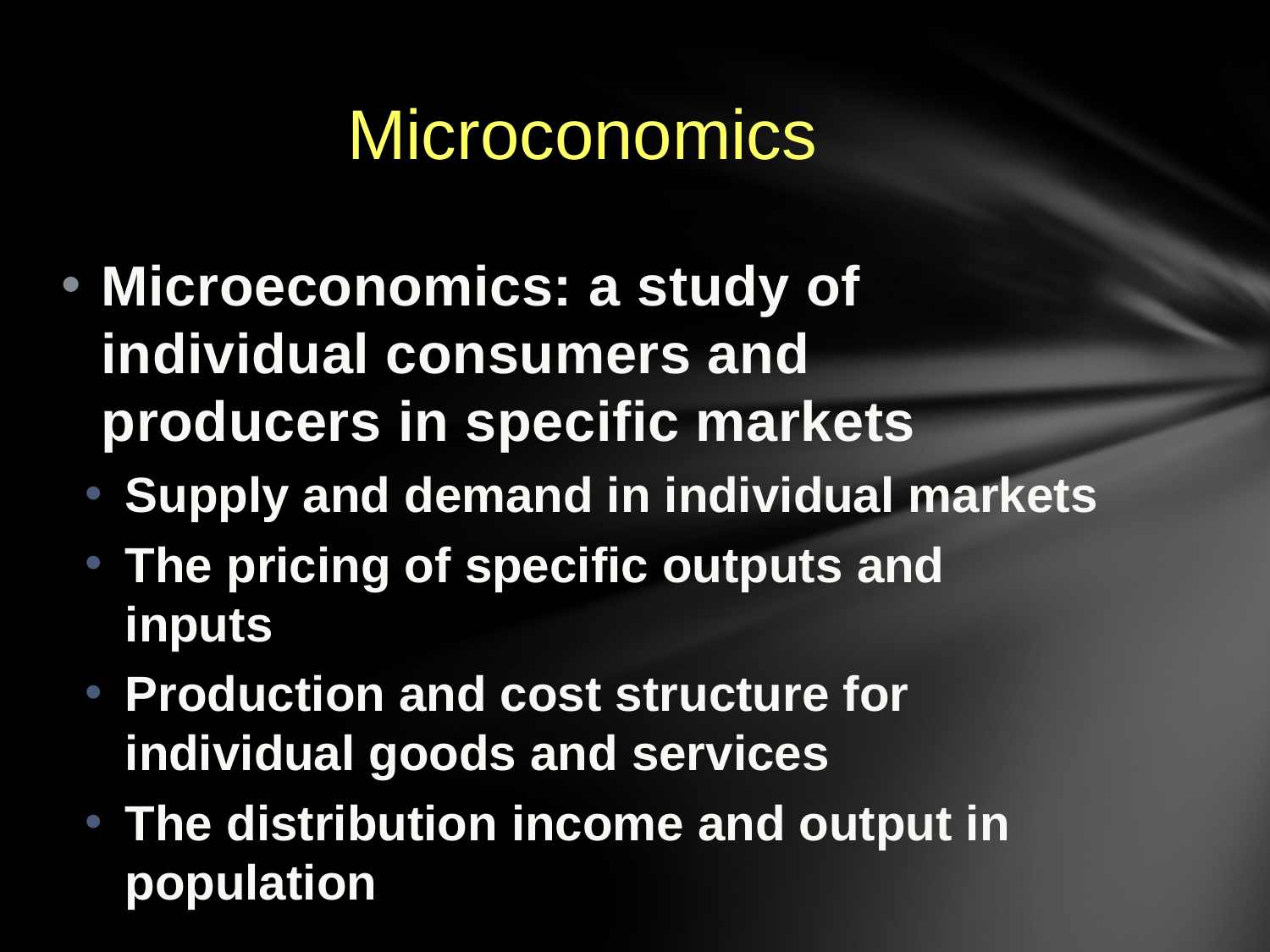

# Microconomics
Microeconomics: a study of  individual consumers and producers in specific markets
Supply and demand in individual markets
The pricing of specific outputs and inputs
Production and cost structure for individual goods and services
The distribution income and output in population